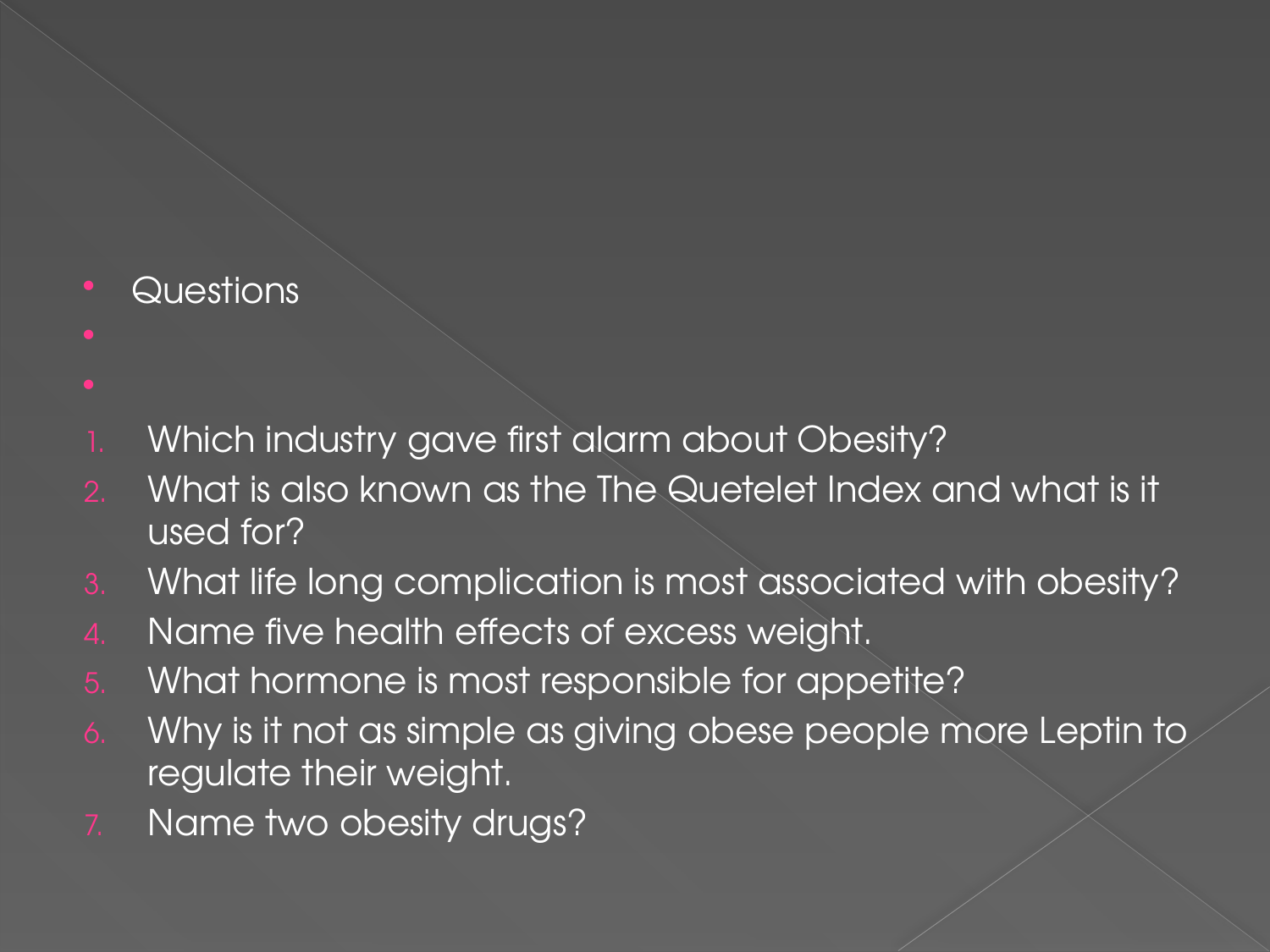

#
Questions

Which industry gave first alarm about Obesity?
What is also known as the The Quetelet Index and what is it used for?
What life long complication is most associated with obesity?
Name five health effects of excess weight.
What hormone is most responsible for appetite?
Why is it not as simple as giving obese people more Leptin to regulate their weight.
Name two obesity drugs?